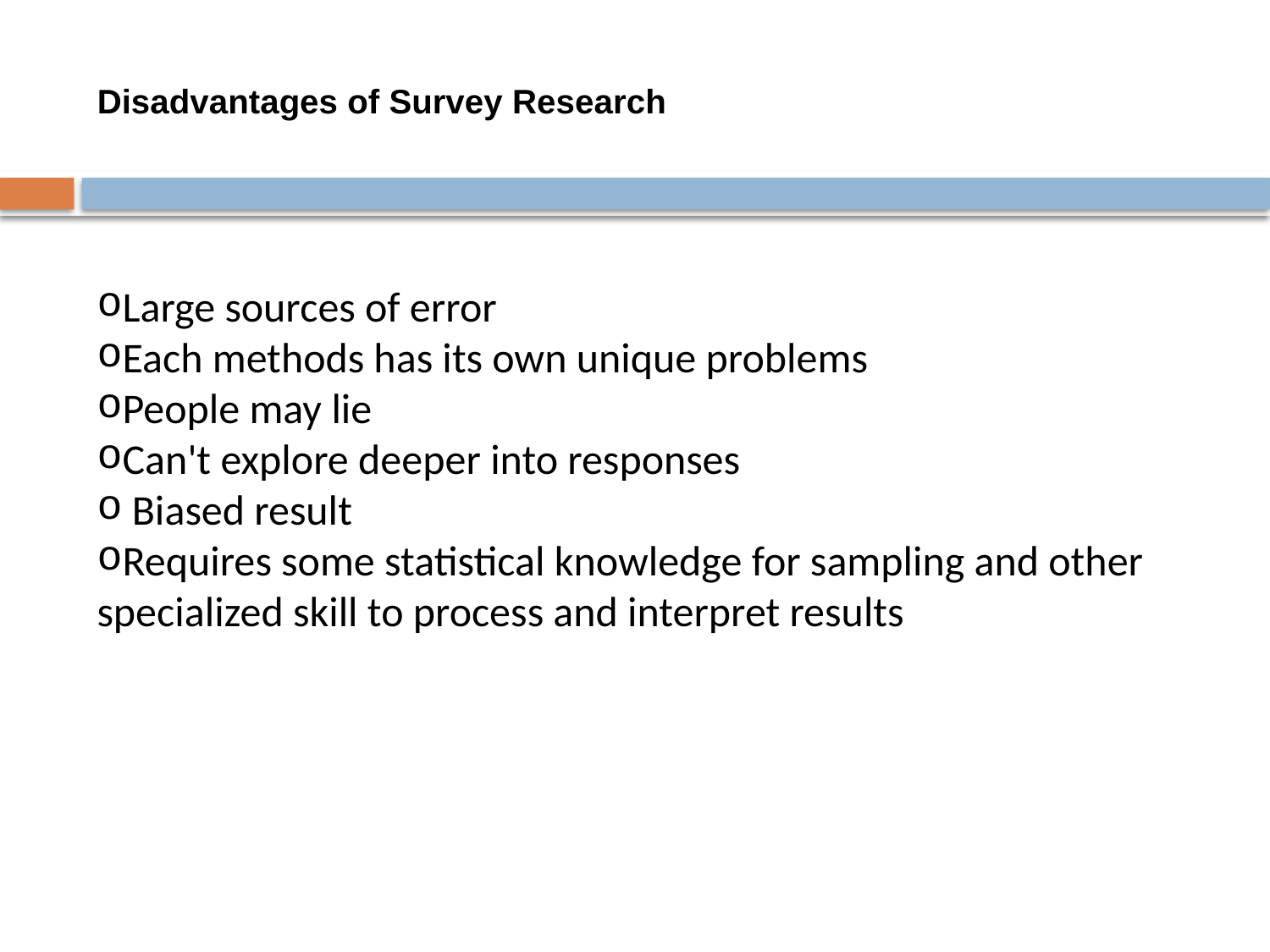

# Disadvantages of Survey Research
Large sources of error
Each methods has its own unique problems
People may lie
Can't explore deeper into responses
 Biased result
Requires some statistical knowledge for sampling and other specialized skill to process and interpret results